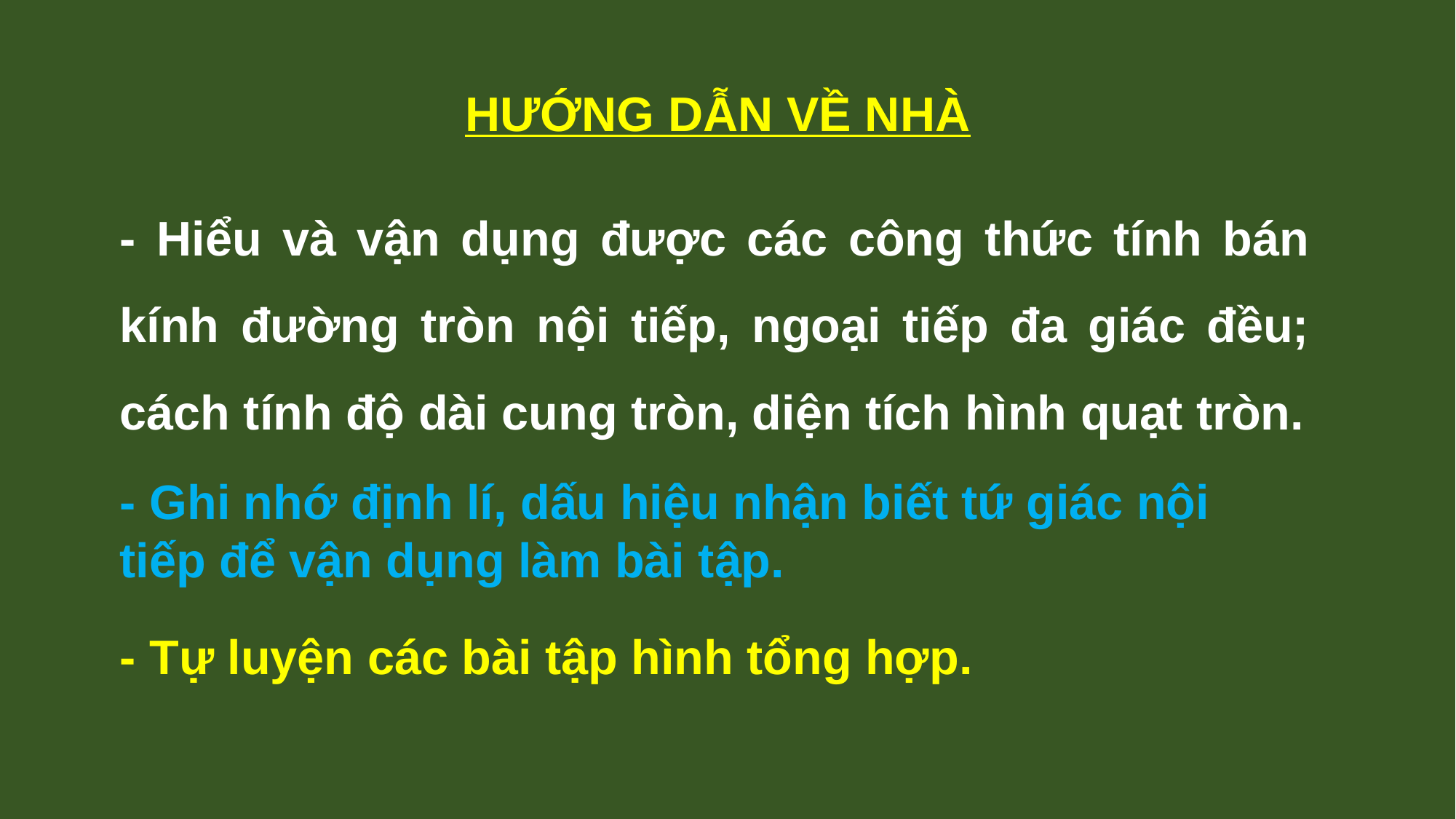

HƯỚNG DẪN VỀ NHÀ
- Hiểu và vận dụng được các công thức tính bán kính đường tròn nội tiếp, ngoại tiếp đa giác đều; cách tính độ dài cung tròn, diện tích hình quạt tròn.

- Ghi nhớ định lí, dấu hiệu nhận biết tứ giác nội tiếp để vận dụng làm bài tập.

- Tự luyện các bài tập hình tổng hợp.